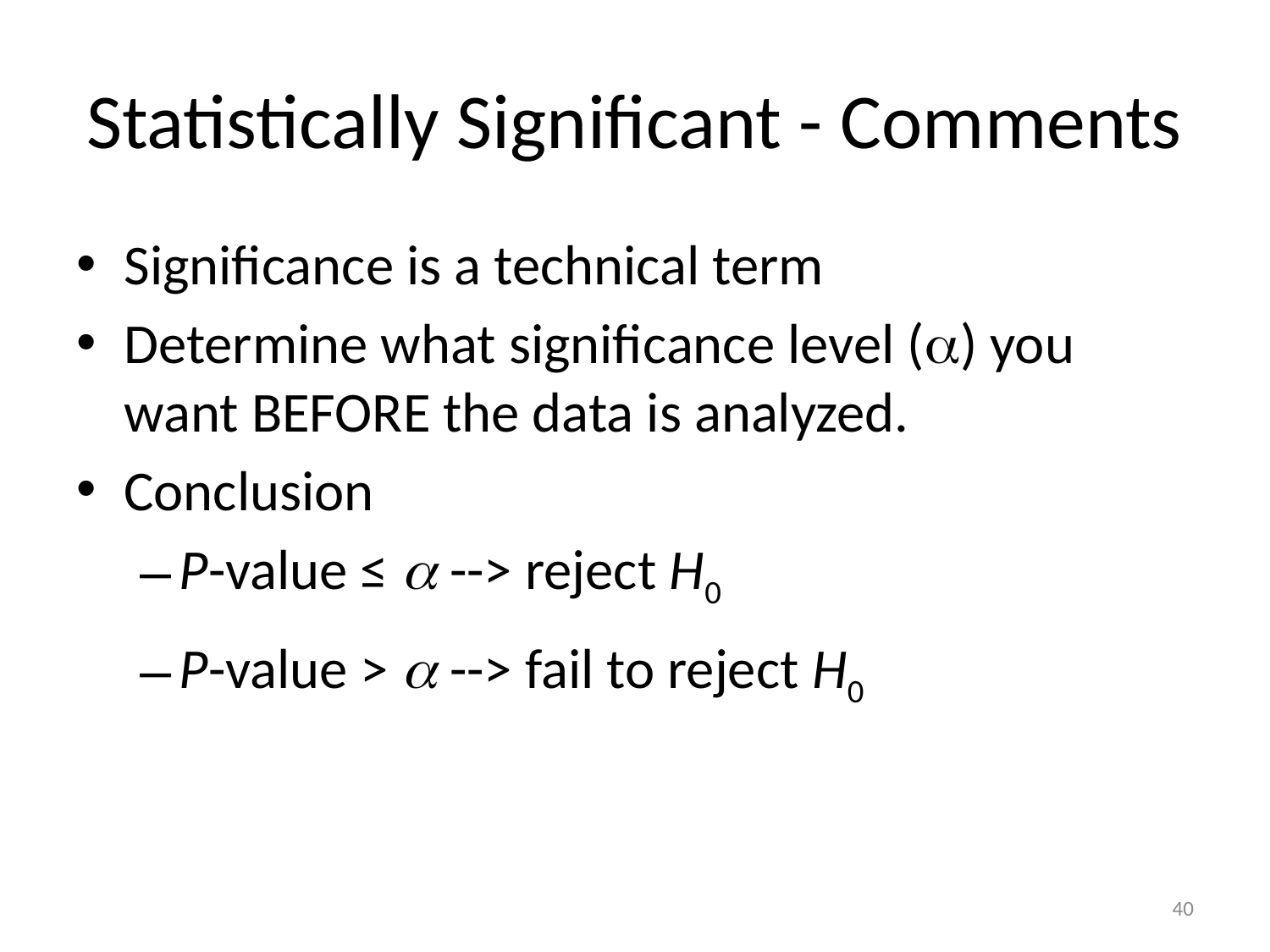

# Statistically Significant - Comments
Significance is a technical term
Determine what significance level (α) you want BEFORE the data is analyzed.
Conclusion
P-value ≤ α --> reject H0
P-value > α --> fail to reject H0

40